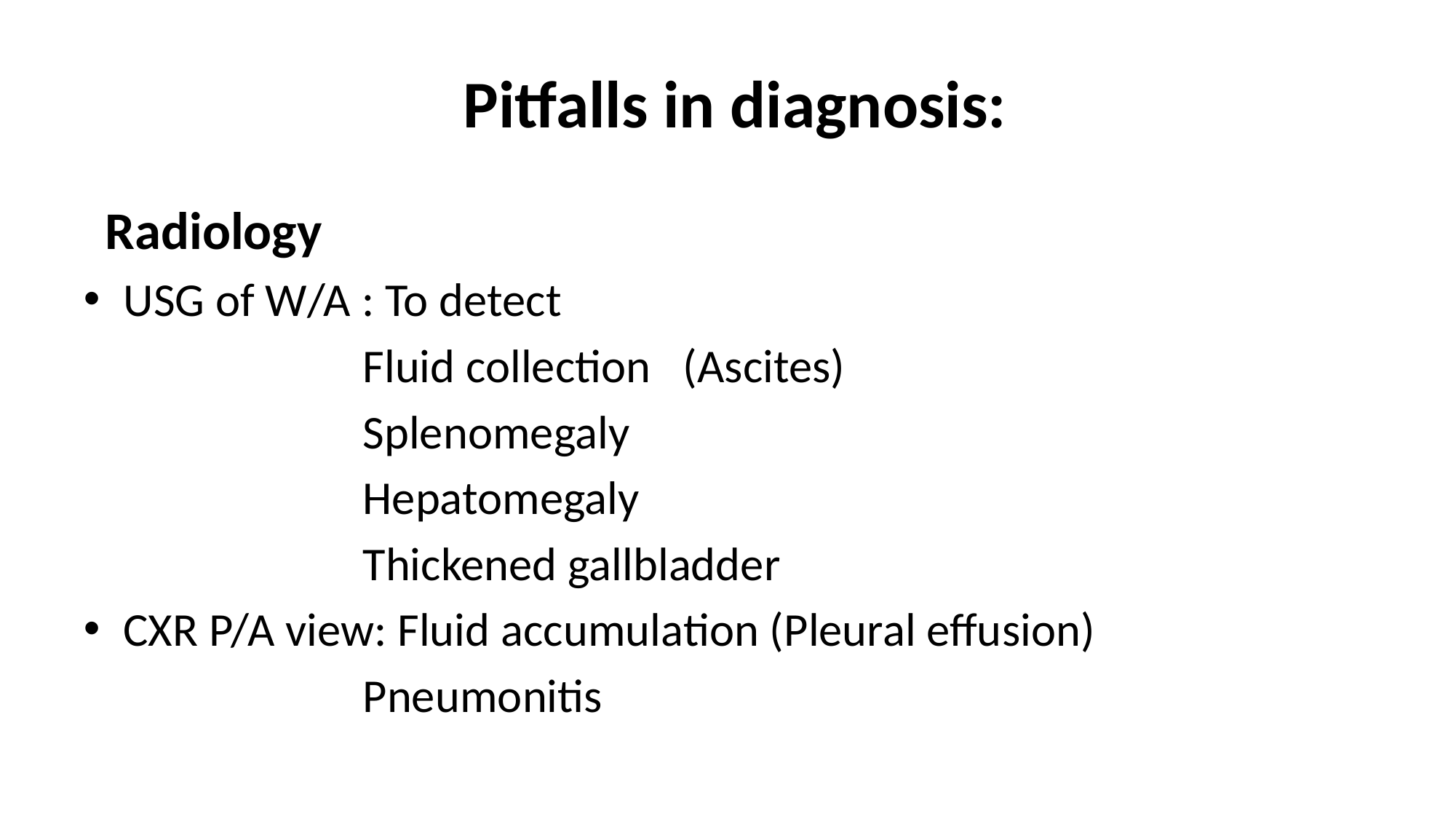

# Pitfalls in diagnosis:
  Radiology
USG of W/A : To detect
                          Fluid collection   (Ascites)
                          Splenomegaly
                          Hepatomegaly
                          Thickened gallbladder
CXR P/A view: Fluid accumulation (Pleural effusion)
                          Pneumonitis